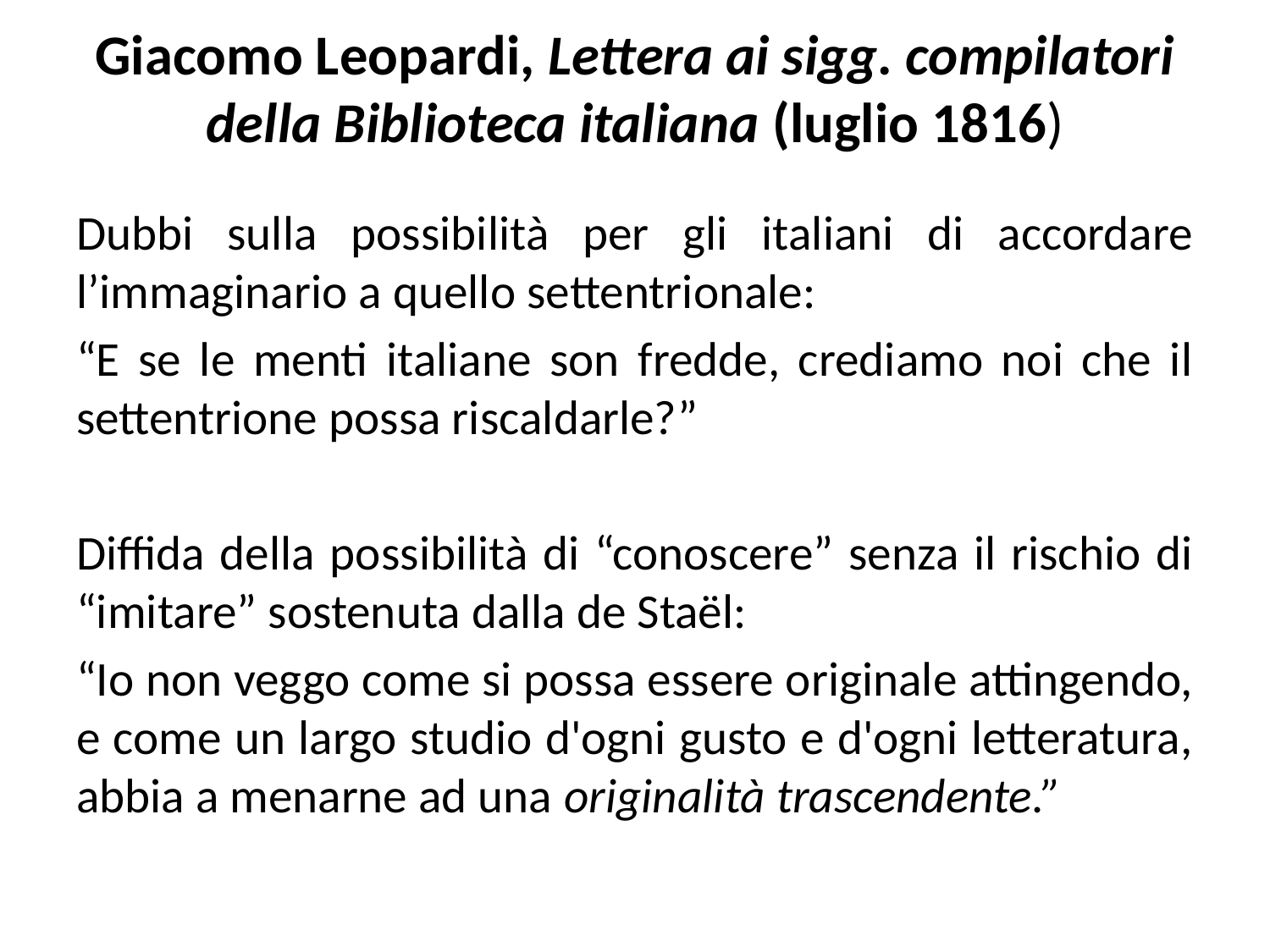

# Giacomo Leopardi, Lettera ai sigg. compilatori della Biblioteca italiana (luglio 1816)
Dubbi sulla possibilità per gli italiani di accordare l’immaginario a quello settentrionale:
“E se le menti italiane son fredde, crediamo noi che il settentrione possa riscaldarle?”

Diffida della possibilità di “conoscere” senza il rischio di “imitare” sostenuta dalla de Staël:
“Io non veggo come si possa essere originale attingendo, e come un largo studio d'ogni gusto e d'ogni letteratura, abbia a menarne ad una originalità trascendente.”